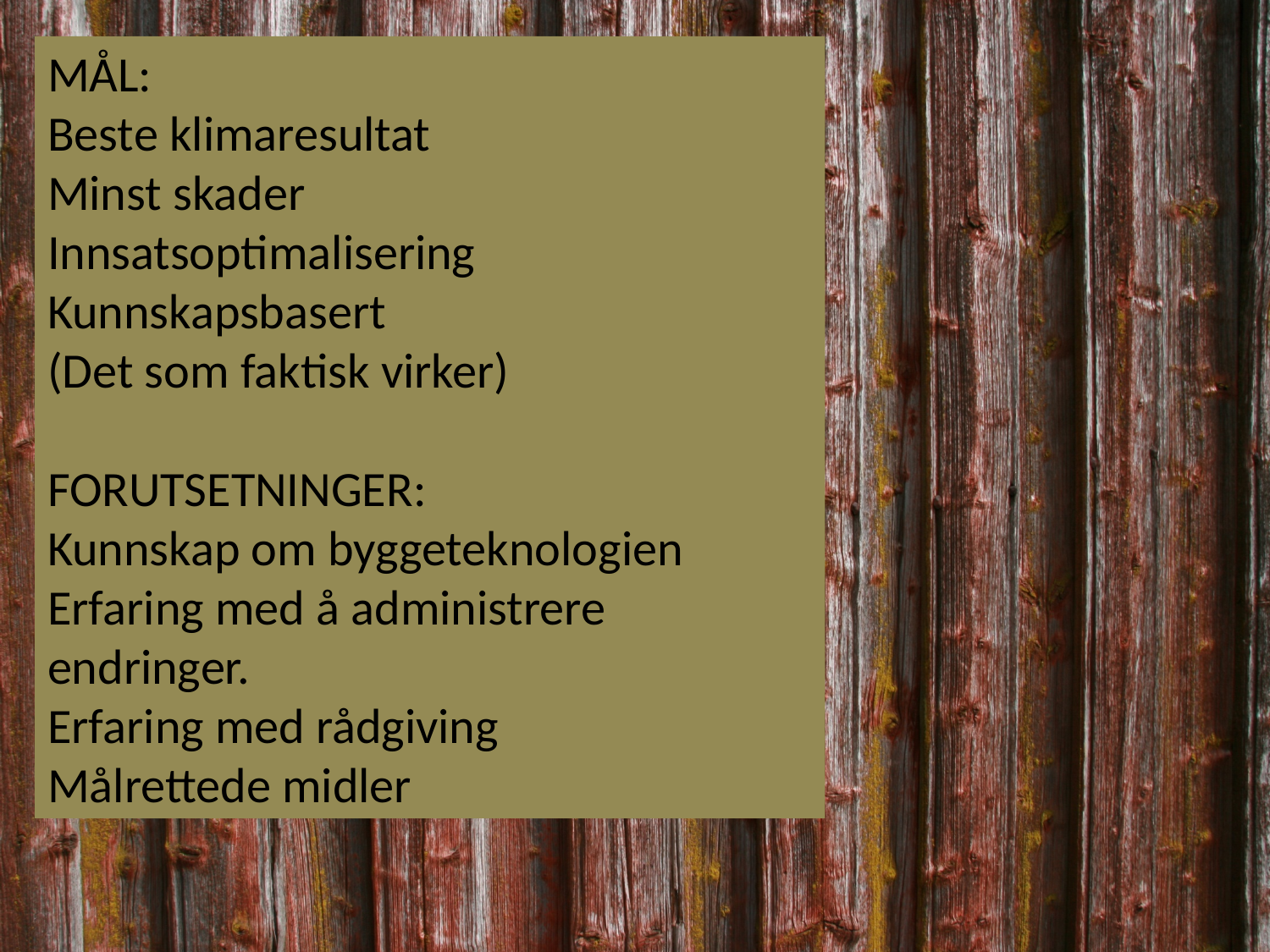

MÅL:
Beste klimaresultat
Minst skader
Innsatsoptimalisering
Kunnskapsbasert
(Det som faktisk virker)

FORUTSETNINGER:
Kunnskap om byggeteknologien
Erfaring med å administrere endringer.
Erfaring med rådgiving
Målrettede midler